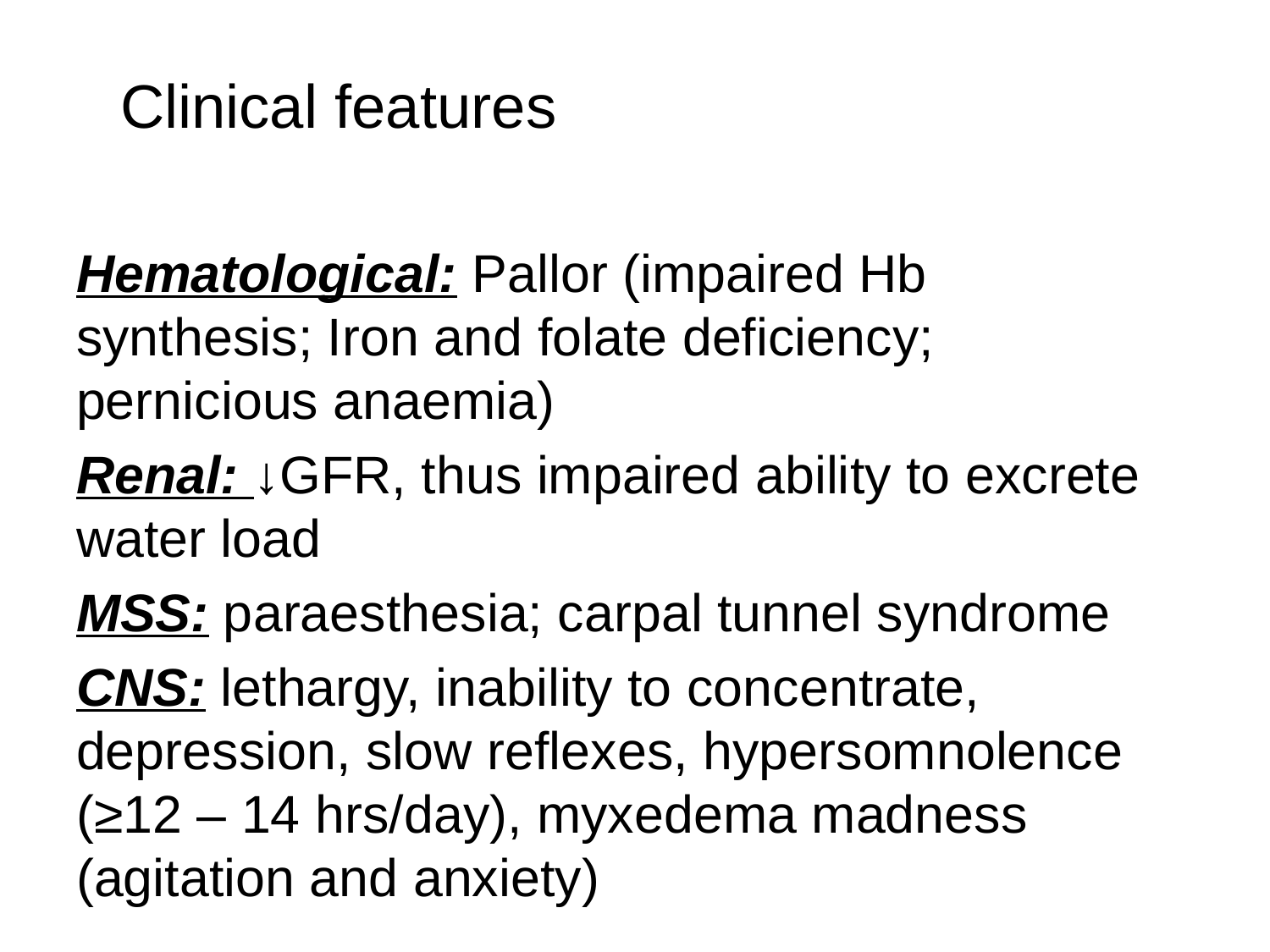

Clinical features
Hematological: Pallor (impaired Hb synthesis; Iron and folate deficiency; pernicious anaemia)
Renal: ↓GFR, thus impaired ability to excrete water load
MSS: paraesthesia; carpal tunnel syndrome
CNS: lethargy, inability to concentrate, depression, slow reflexes, hypersomnolence (≥12 – 14 hrs/day), myxedema madness (agitation and anxiety)